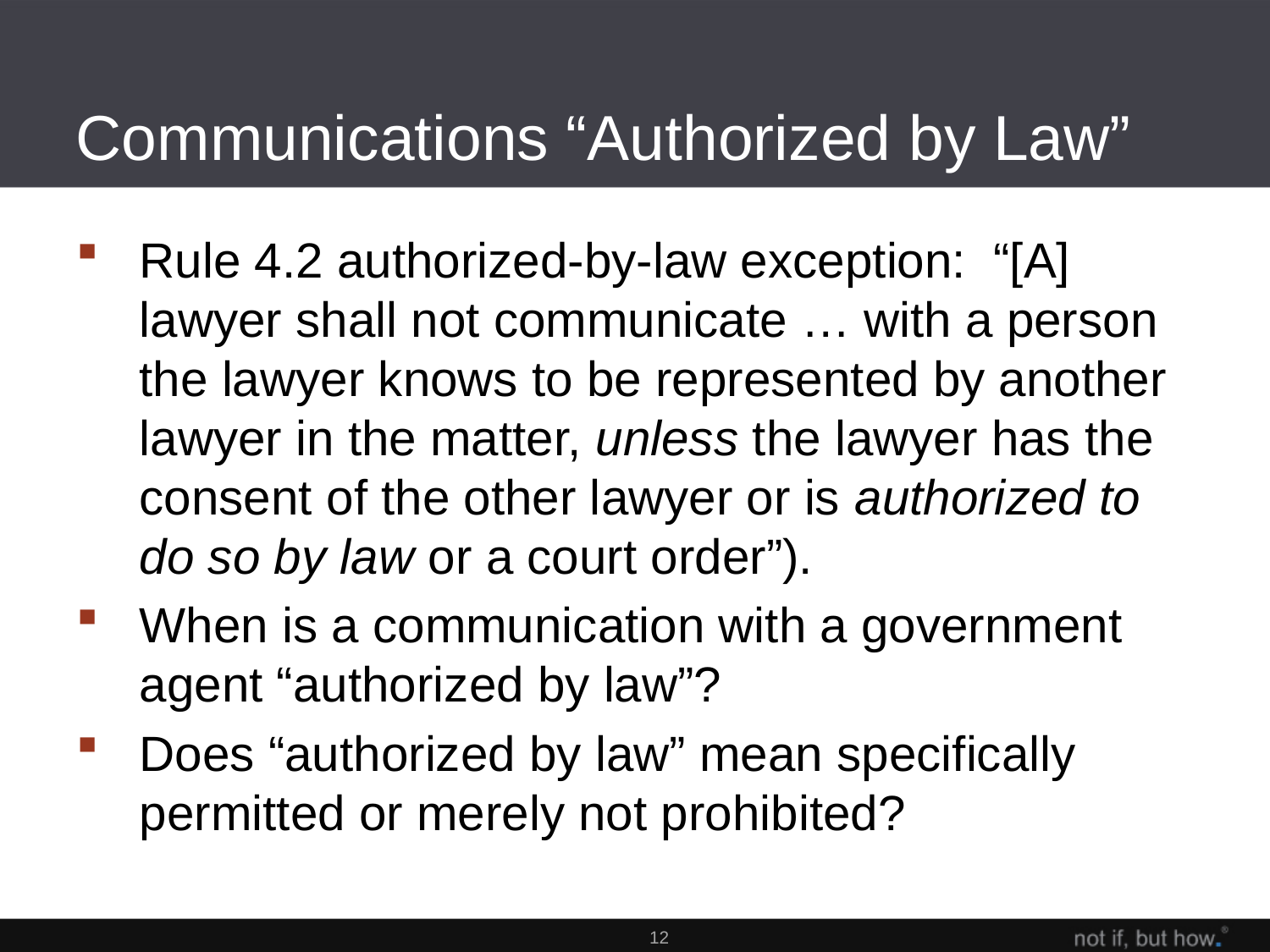

# Communications “Authorized by Law”
Rule 4.2 authorized-by-law exception:  “[A] lawyer shall not communicate … with a person the lawyer knows to be represented by another lawyer in the matter, unless the lawyer has the consent of the other lawyer or is authorized to do so by law or a court order”).
When is a communication with a government agent “authorized by law”?
Does “authorized by law” mean specifically permitted or merely not prohibited?